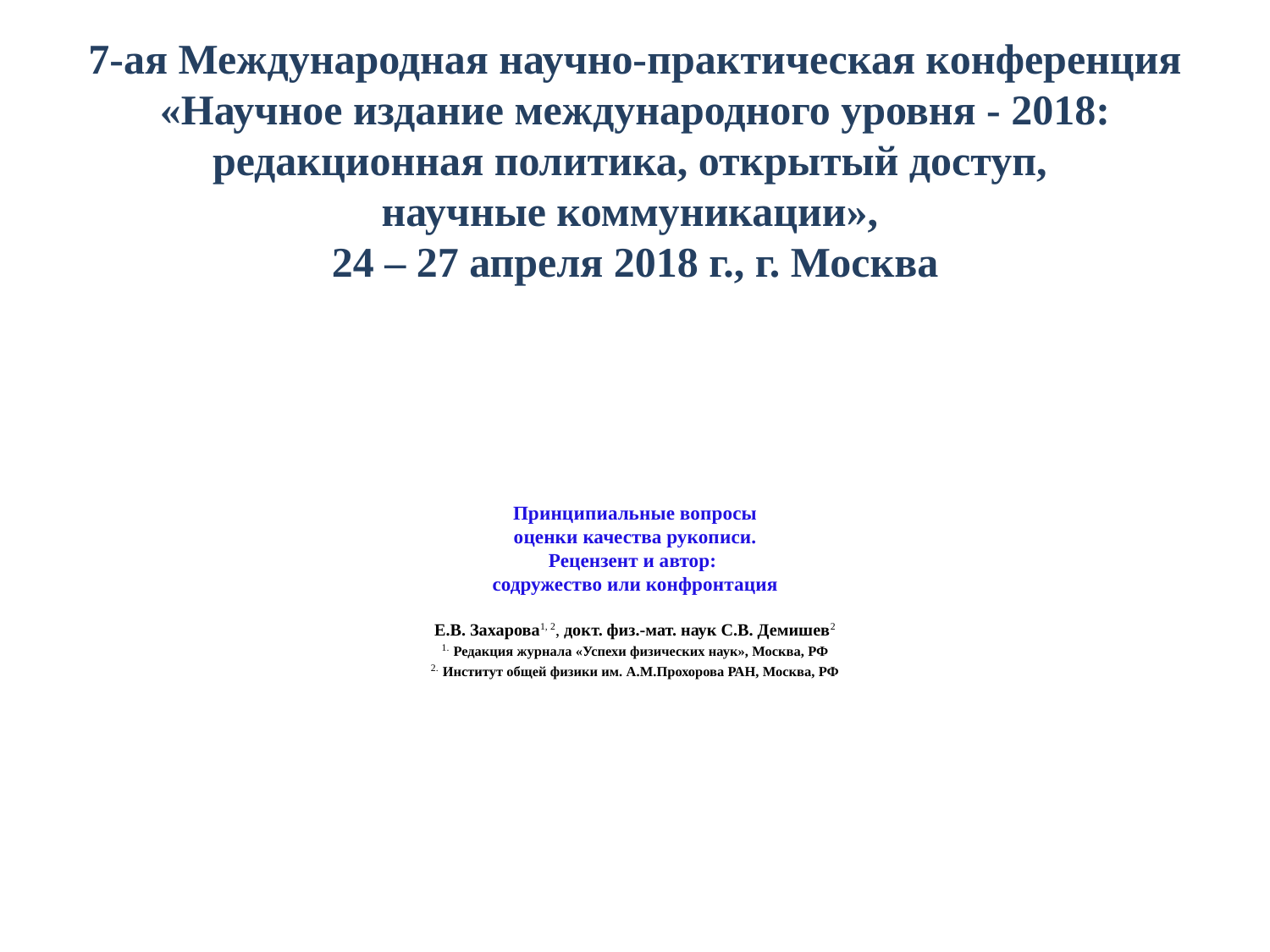

7-ая Международная научно-практическая конференция «Научное издание международного уровня - 2018: редакционная политика, открытый доступ,
научные коммуникации»,
24 – 27 апреля 2018 г., г. Москва
# Принципиальные вопросы оценки качества рукописи. Рецензент и автор: содружество или конфронтация   Е.В. Захарова1, 2, докт. физ.-мат. наук С.В. Демишев2 1. Редакция журнала «Успехи физических наук», Москва, РФ 2. Институт общей физики им. А.М.Прохорова РАН, Москва, РФ